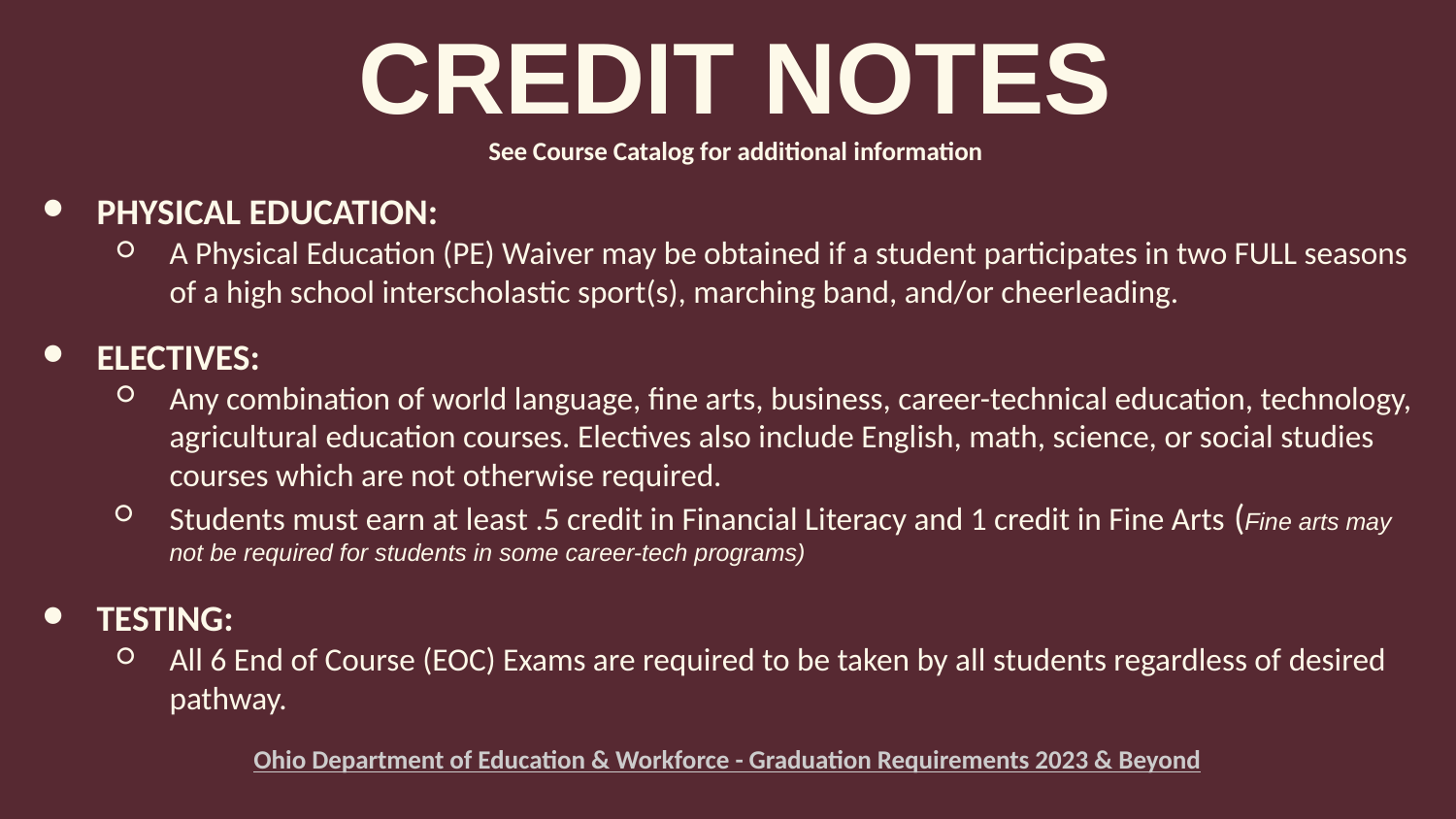

# CREDIT NOTES
See Course Catalog for additional information
PHYSICAL EDUCATION:
A Physical Education (PE) Waiver may be obtained if a student participates in two FULL seasons of a high school interscholastic sport(s), marching band, and/or cheerleading.

ELECTIVES:
Any combination of world language, fine arts, business, career-technical education, technology, agricultural education courses. Electives also include English, math, science, or social studies courses which are not otherwise required.
Students must earn at least .5 credit in Financial Literacy and 1 credit in Fine Arts (Fine arts may not be required for students in some career-tech programs)

TESTING:
All 6 End of Course (EOC) Exams are required to be taken by all students regardless of desired pathway.

Ohio Department of Education & Workforce - Graduation Requirements 2023 & Beyond